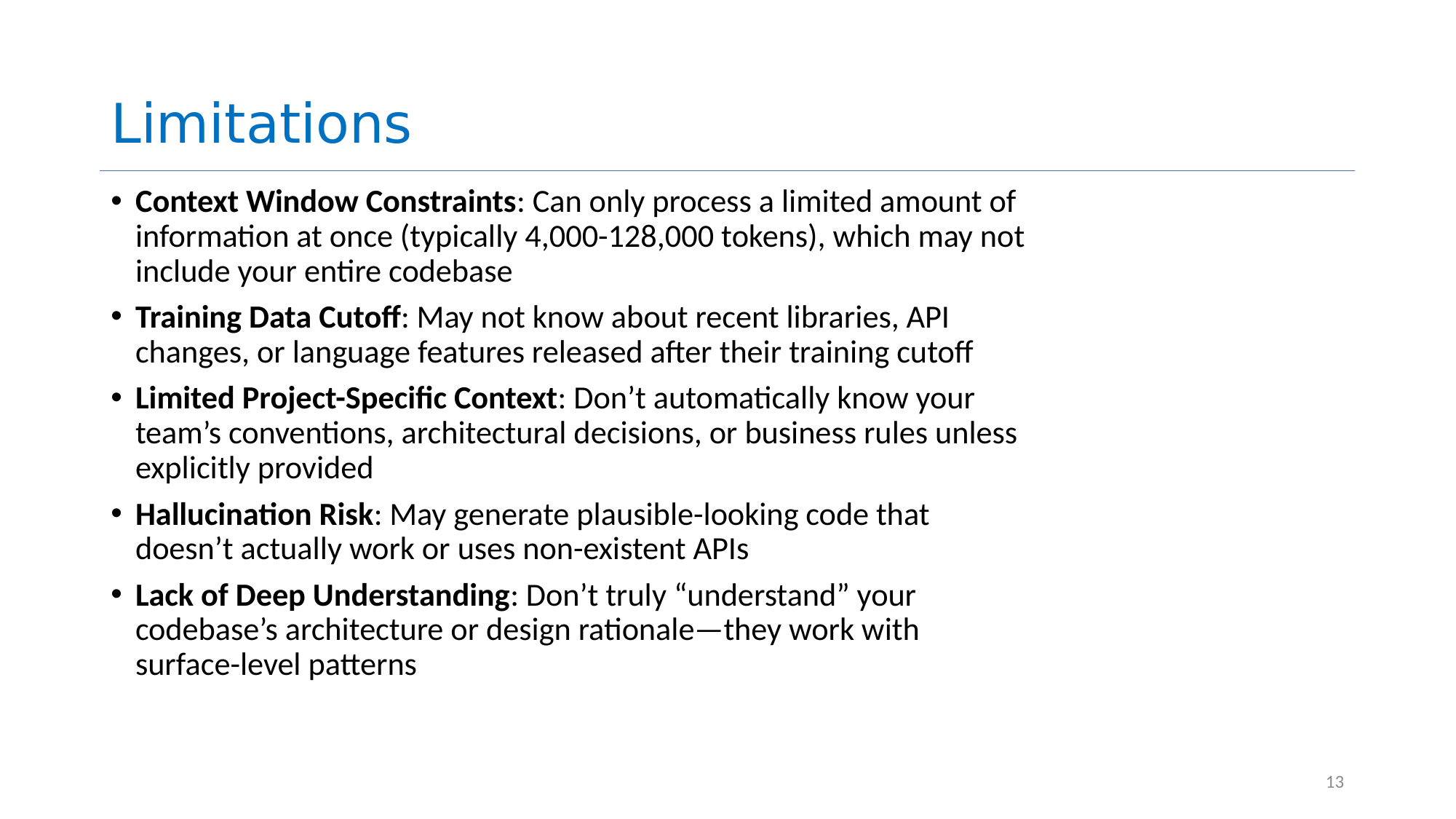

# Limitations
Context Window Constraints: Can only process a limited amount of information at once (typically 4,000-128,000 tokens), which may not include your entire codebase
Training Data Cutoff: May not know about recent libraries, API changes, or language features released after their training cutoff
Limited Project-Specific Context: Don’t automatically know your team’s conventions, architectural decisions, or business rules unless explicitly provided
Hallucination Risk: May generate plausible-looking code that doesn’t actually work or uses non-existent APIs
Lack of Deep Understanding: Don’t truly “understand” your codebase’s architecture or design rationale—they work with surface-level patterns

13